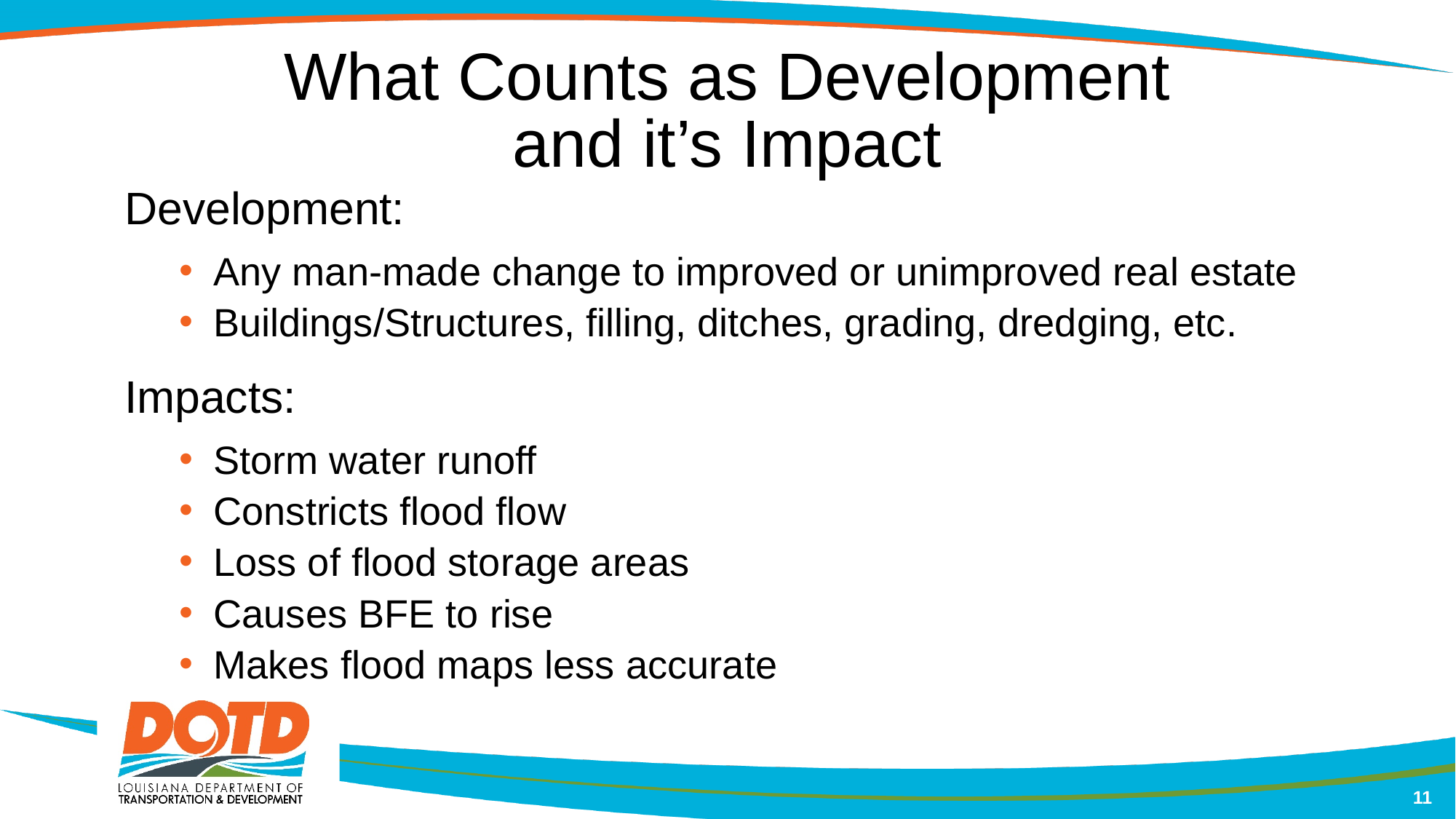

# What Counts as Development and it’s Impact
Development:
Any man-made change to improved or unimproved real estate
Buildings/Structures, filling, ditches, grading, dredging, etc.
Impacts:
Storm water runoff
Constricts flood flow
Loss of flood storage areas
Causes BFE to rise
Makes flood maps less accurate

11